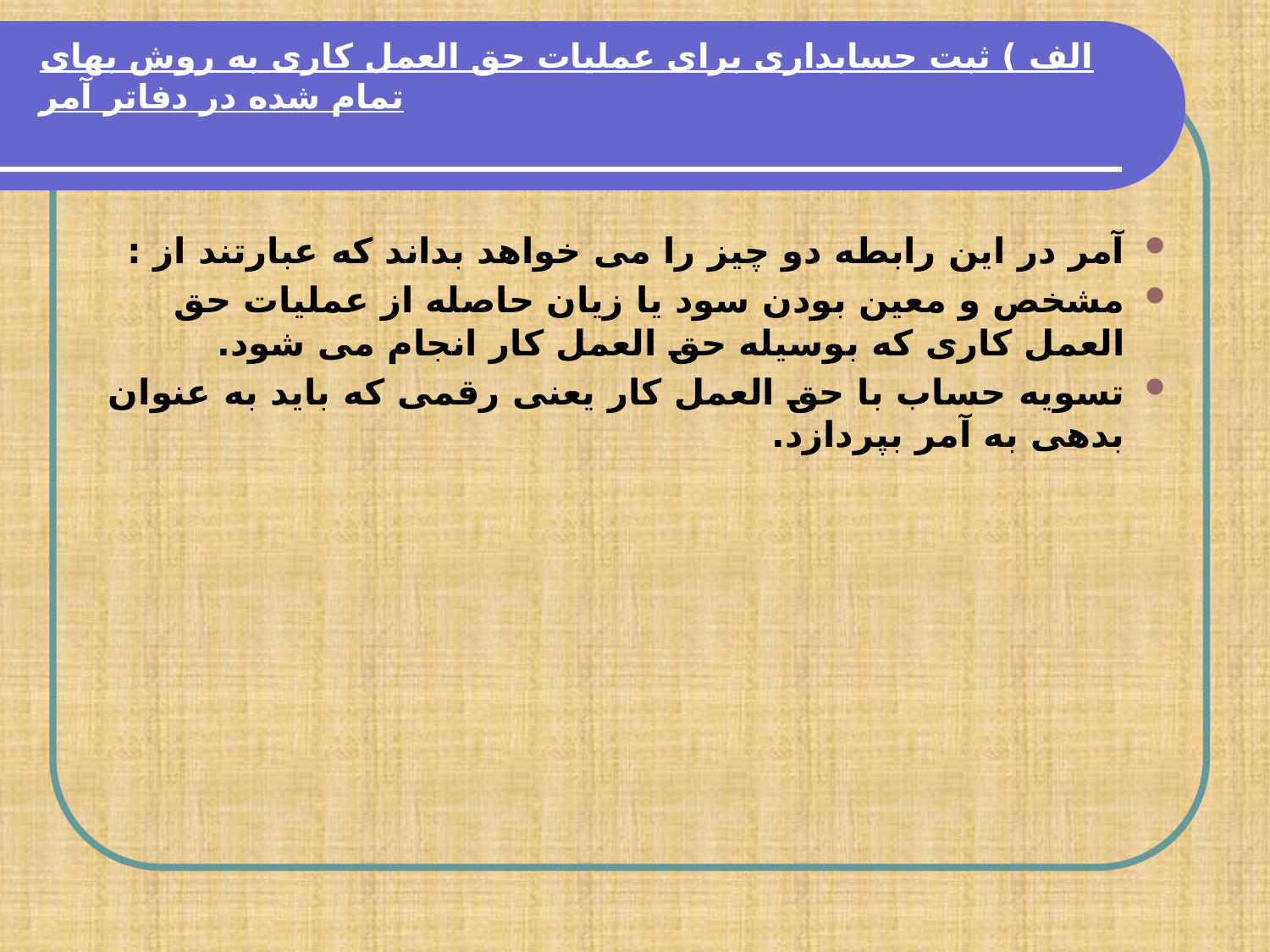

# الف ) ثبت حسابداری برای عملیات حق العمل کاری به روش بهای تمام شده در دفاتر آمر
آمر در این رابطه دو چیز را می خواهد بداند که عبارتند از :
مشخص و معین بودن سود یا زیان حاصله از عملیات حق العمل کاری که بوسیله حق العمل کار انجام می شود.
تسویه حساب با حق العمل کار یعنی رقمی که باید به عنوان بدهی به آمر بپردازد.